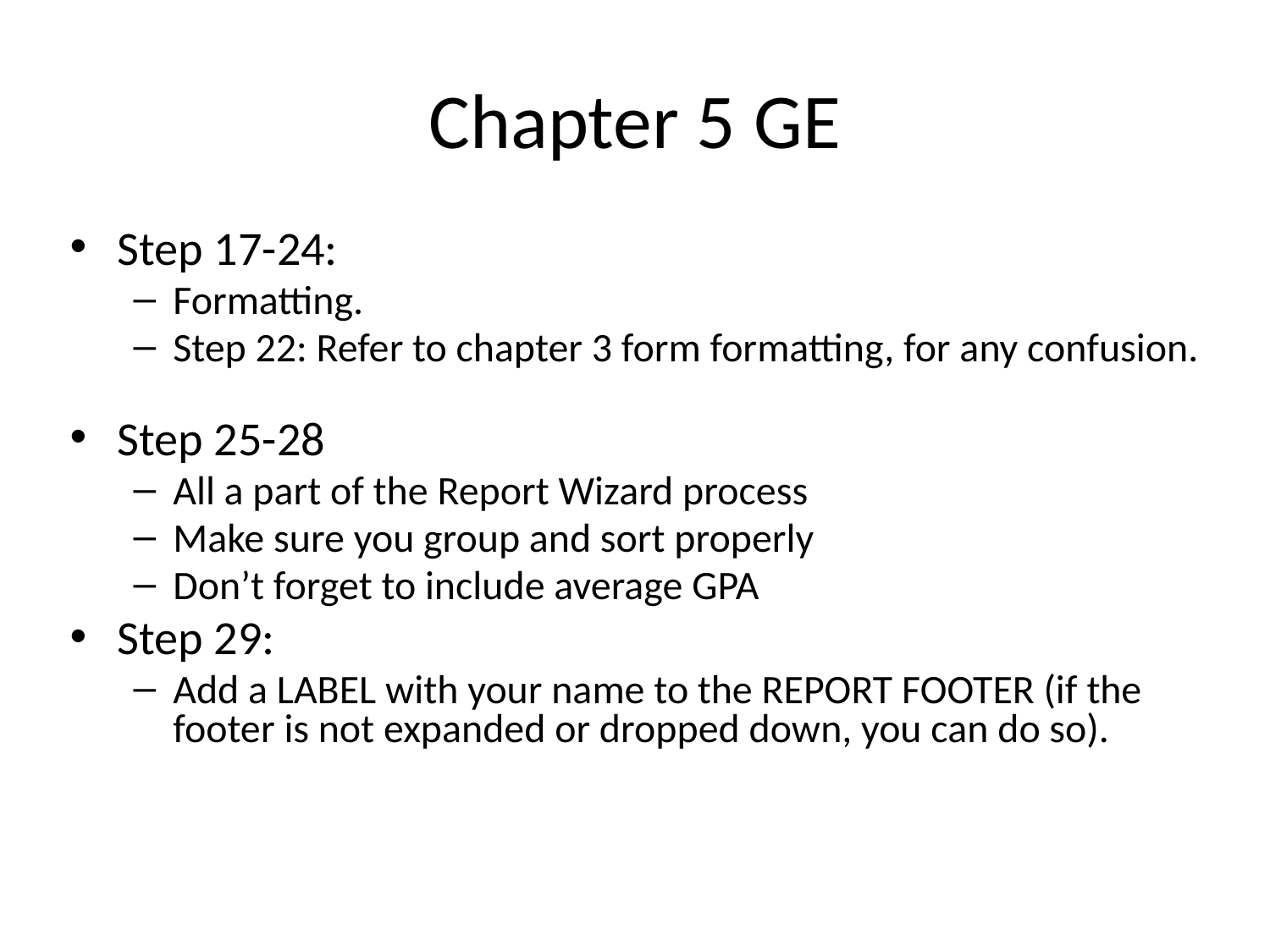

# Chapter 5 GE
Step 17-24:
Formatting.
Step 22: Refer to chapter 3 form formatting, for any confusion.
Step 25-28
All a part of the Report Wizard process
Make sure you group and sort properly
Don’t forget to include average GPA
Step 29:
Add a LABEL with your name to the REPORT FOOTER (if the footer is not expanded or dropped down, you can do so).